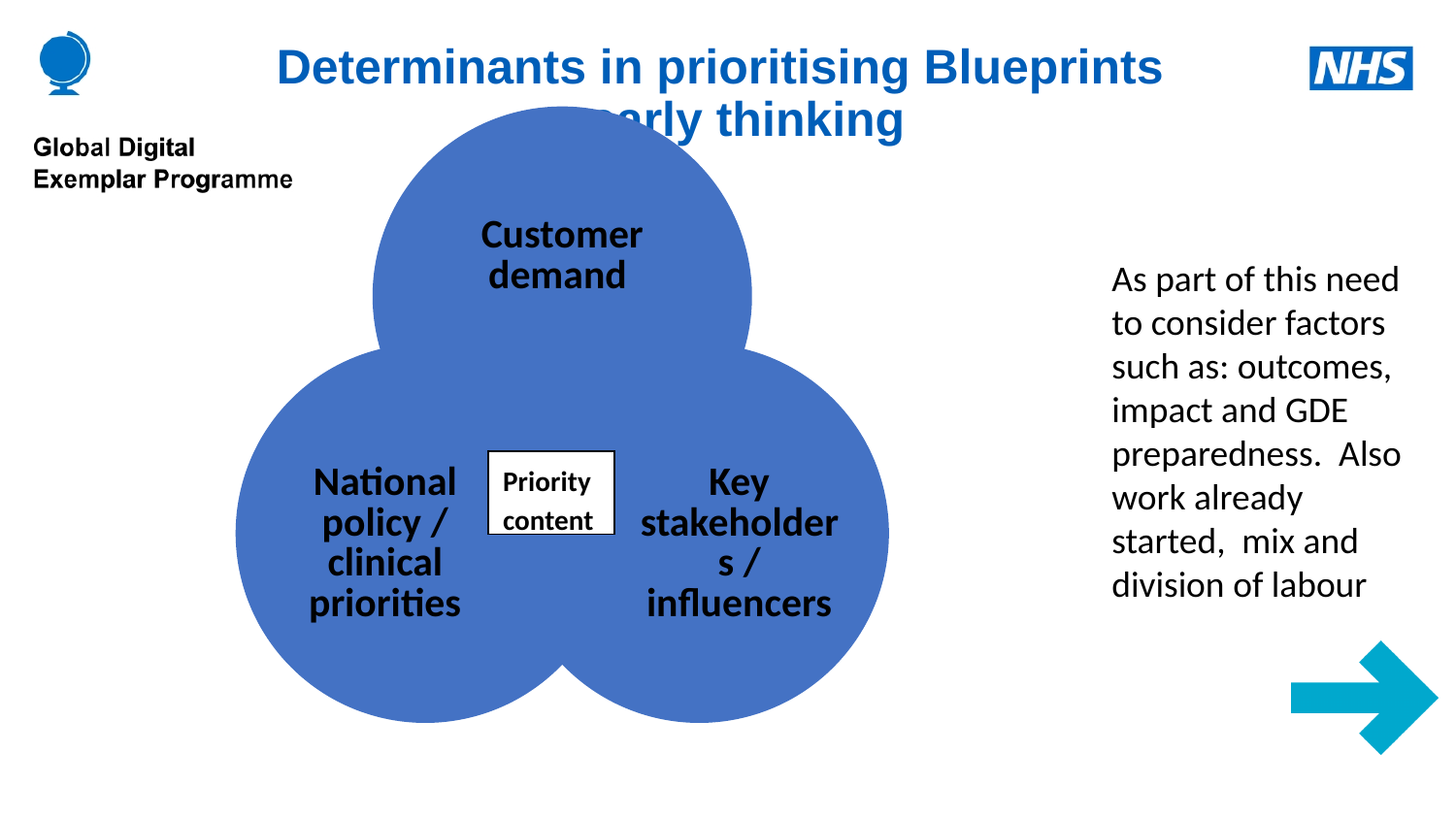

# Determinants in prioritising Blueprints – early thinking
Customer demand
Key stakeholders / influencers
National policy / clinical priorities
As part of this need to consider factors such as: outcomes, impact and GDE preparedness.  Also work already started,  mix and division of labour
Priority content